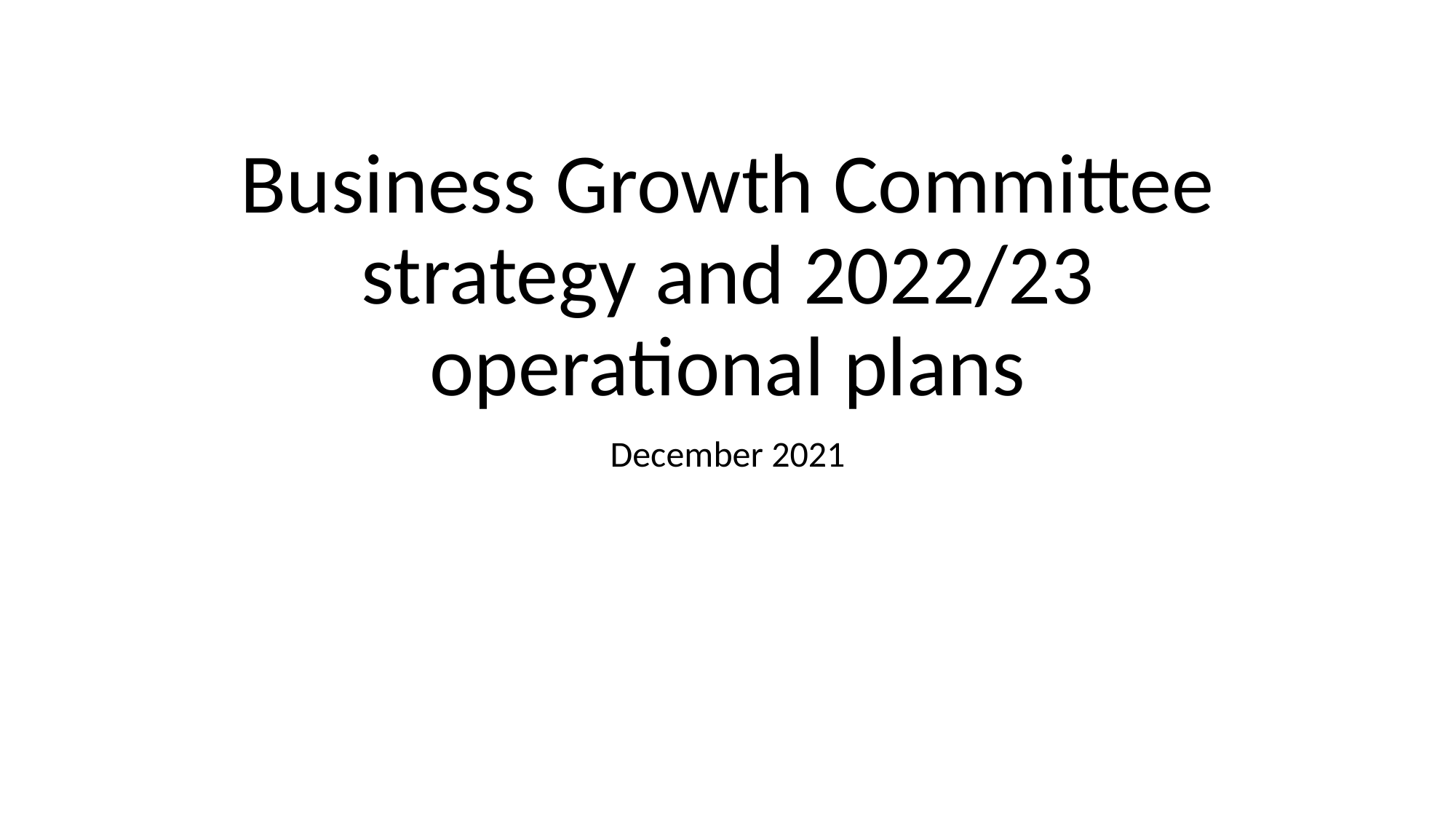

# Business Growth Committee strategy and 2022/23 operational plans
December 2021